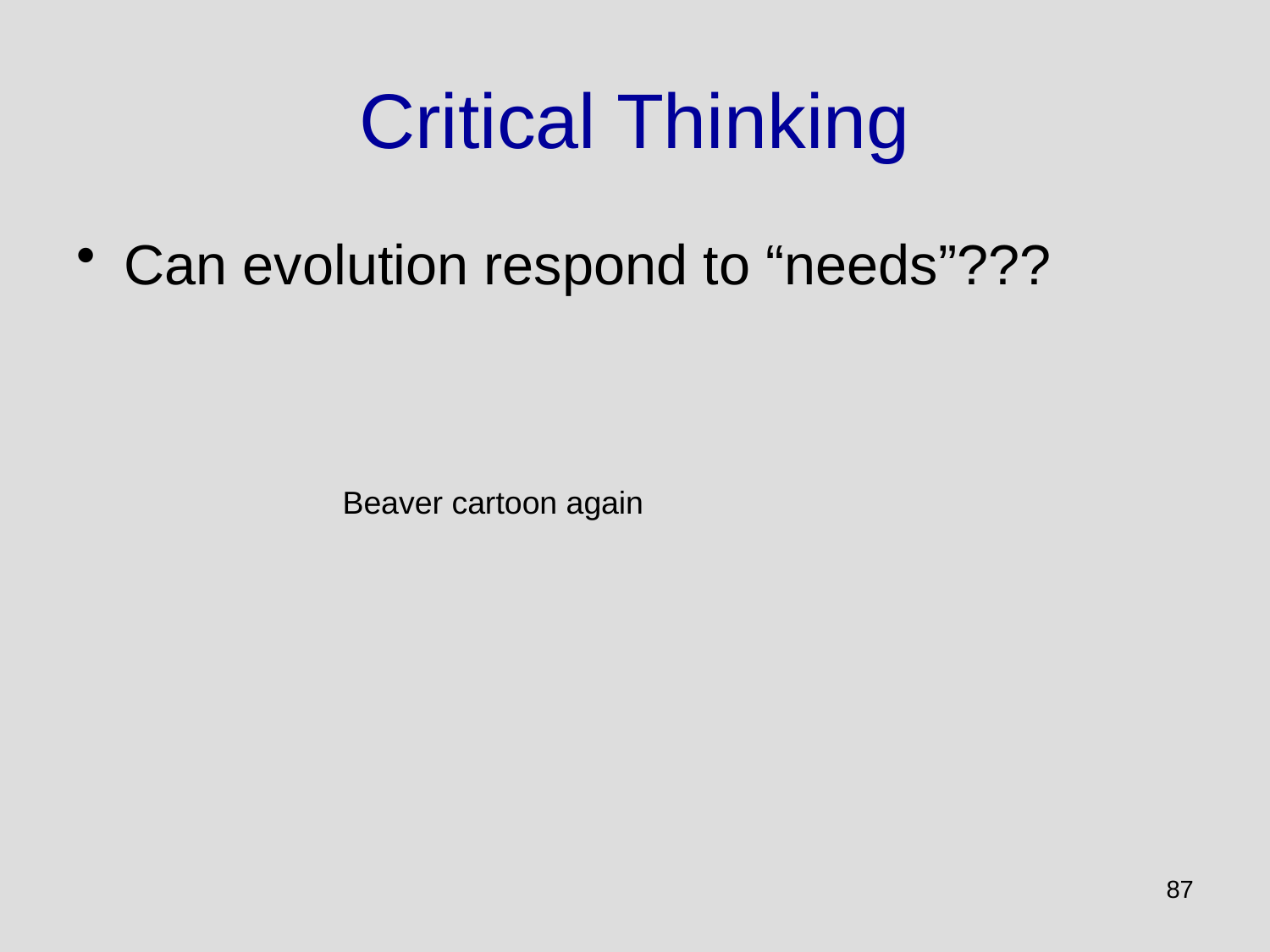

# Critical Thinking
Can evolution respond to “needs”???
Beaver cartoon again
87